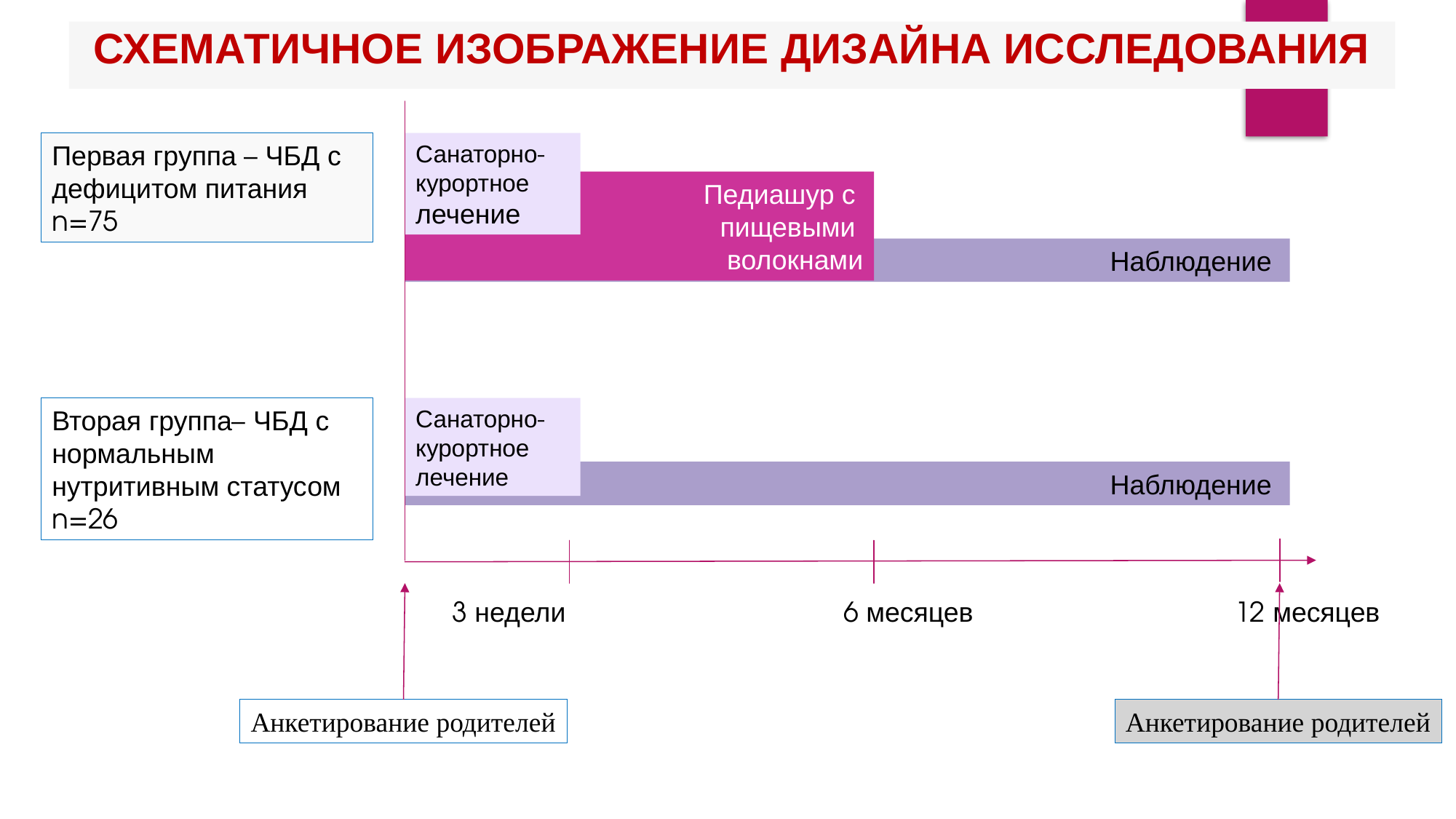

Схематичное изображение дизайна исследования
Первая группа – ЧБД с дефицитом питания
n=75
Санаторно-  курортное лечение
Педиашур с
пищевыми
волокнами
Наблюдение
Вторая группа– ЧБД с нормальным нутритивным статусом
n=26
Санаторно-  курортное лечение
Наблюдение
3 недели
6 месяцев
12 месяцев
Анкетирование родителей
Анкетирование родителей